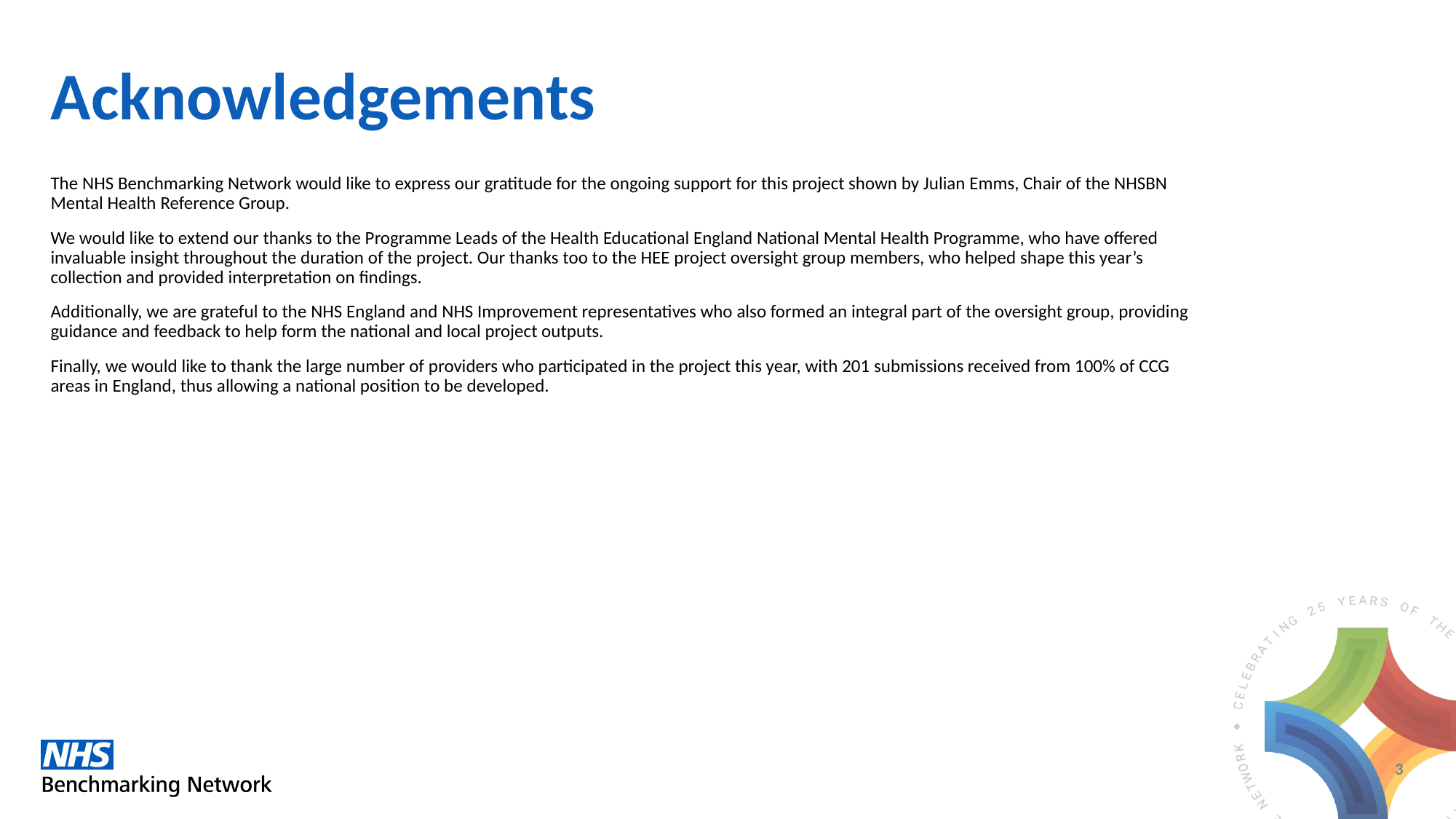

# Acknowledgements
The NHS Benchmarking Network would like to express our gratitude for the ongoing support for this project shown by Julian Emms, Chair of the NHSBN Mental Health Reference Group.
We would like to extend our thanks to the Programme Leads of the Health Educational England National Mental Health Programme, who have offered invaluable insight throughout the duration of the project. Our thanks too to the HEE project oversight group members, who helped shape this year’s collection and provided interpretation on findings.
Additionally, we are grateful to the NHS England and NHS Improvement representatives who also formed an integral part of the oversight group, providing guidance and feedback to help form the national and local project outputs.
Finally, we would like to thank the large number of providers who participated in the project this year, with 201 submissions received from 100% of CCG areas in England, thus allowing a national position to be developed.

3